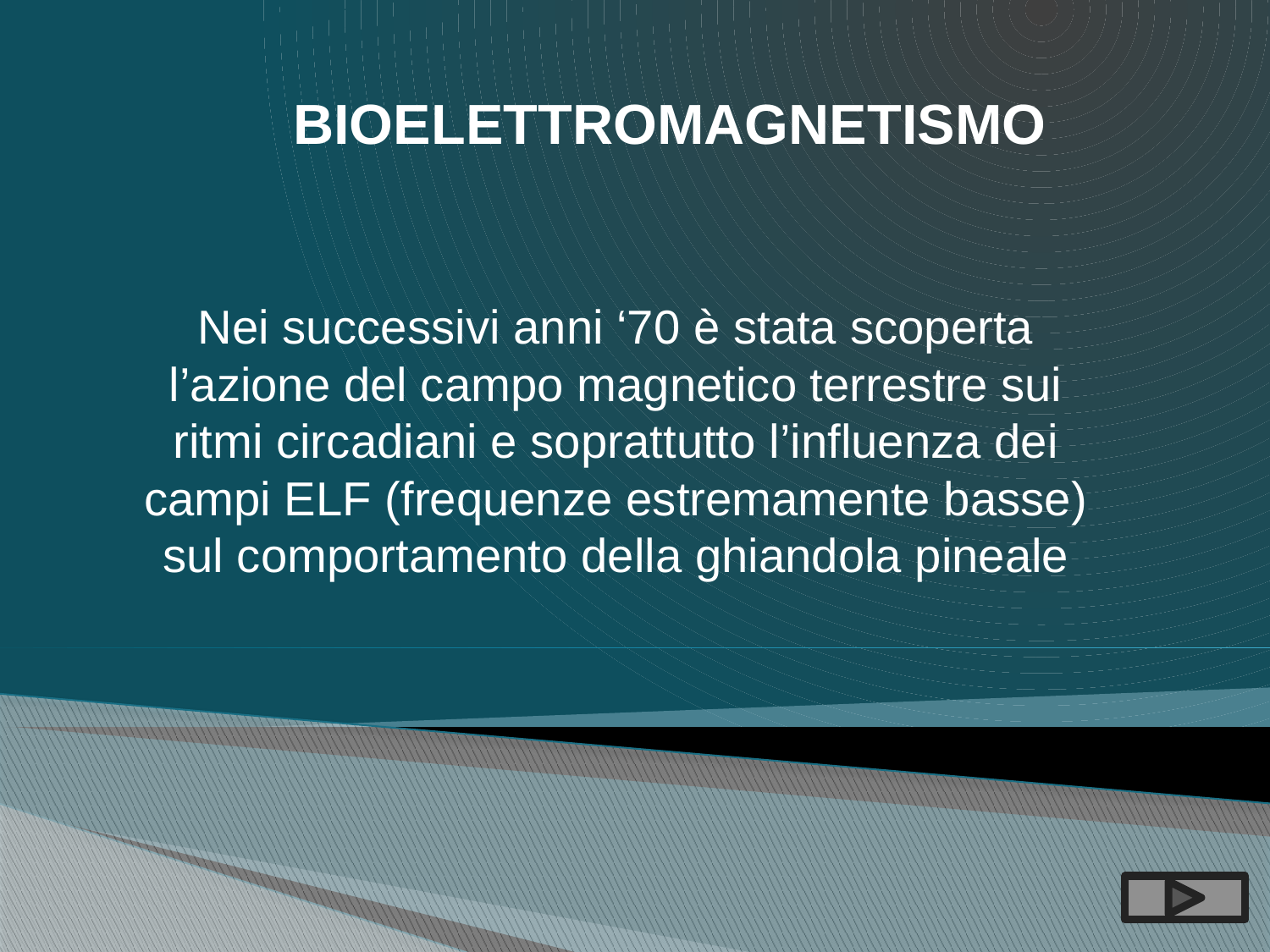

# BIOELETTROMAGNETISMO

Nei successivi anni ‘70 è stata scoperta l’azione del campo magnetico terrestre sui ritmi circadiani e soprattutto l’influenza dei campi ELF (frequenze estremamente basse) sul comportamento della ghiandola pineale